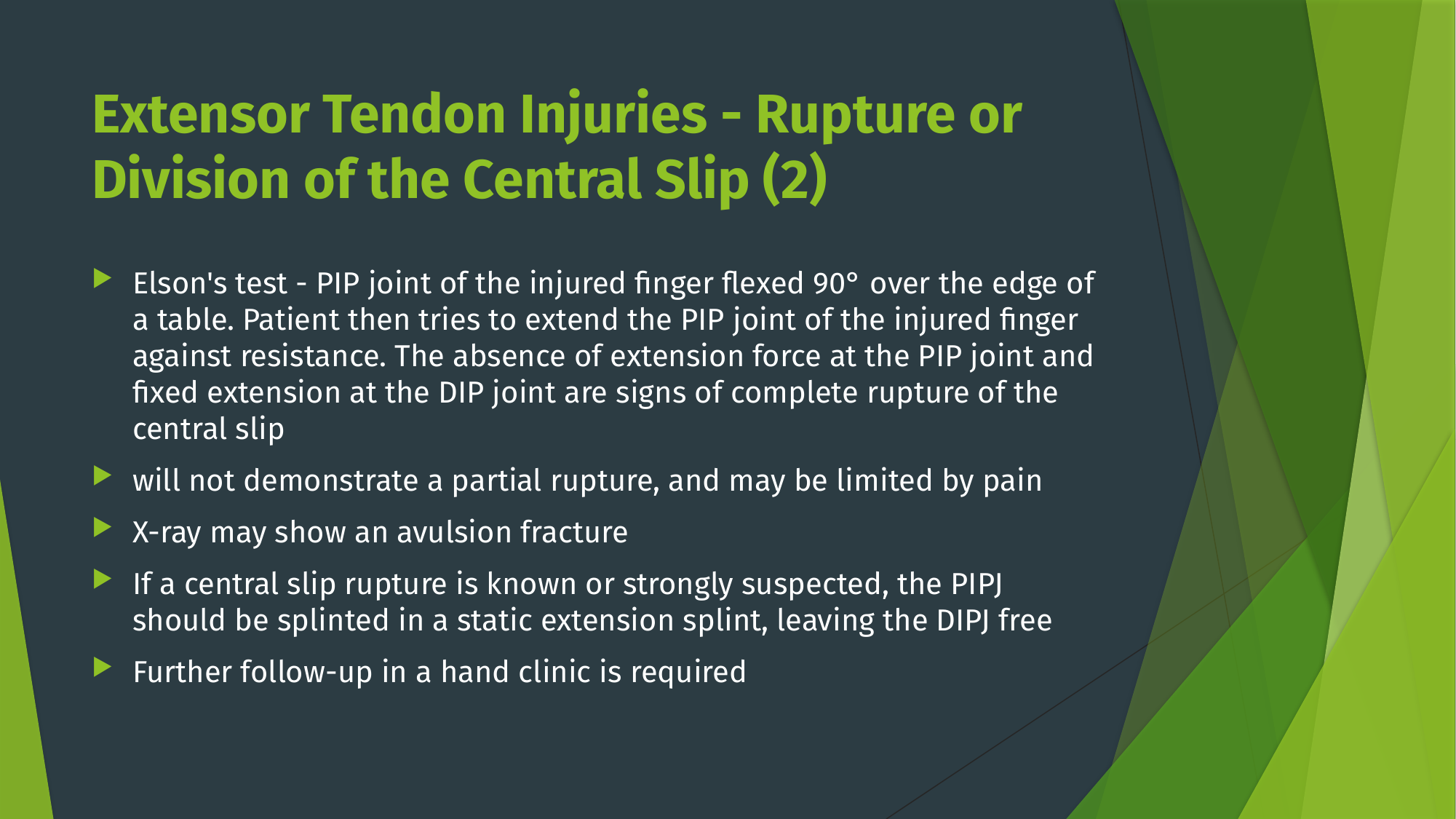

# Extensor Tendon Injuries - Rupture or Division of the Central Slip (2)
Elson's test - PIP joint of the injured finger flexed 90° over the edge of a table. Patient then tries to extend the PIP joint of the injured finger against resistance. The absence of extension force at the PIP joint and fixed extension at the DIP joint are signs of complete rupture of the central slip
will not demonstrate a partial rupture, and may be limited by pain
X-ray may show an avulsion fracture
If a central slip rupture is known or strongly suspected, the PIPJ should be splinted in a static extension splint, leaving the DIPJ free
Further follow-up in a hand clinic is required